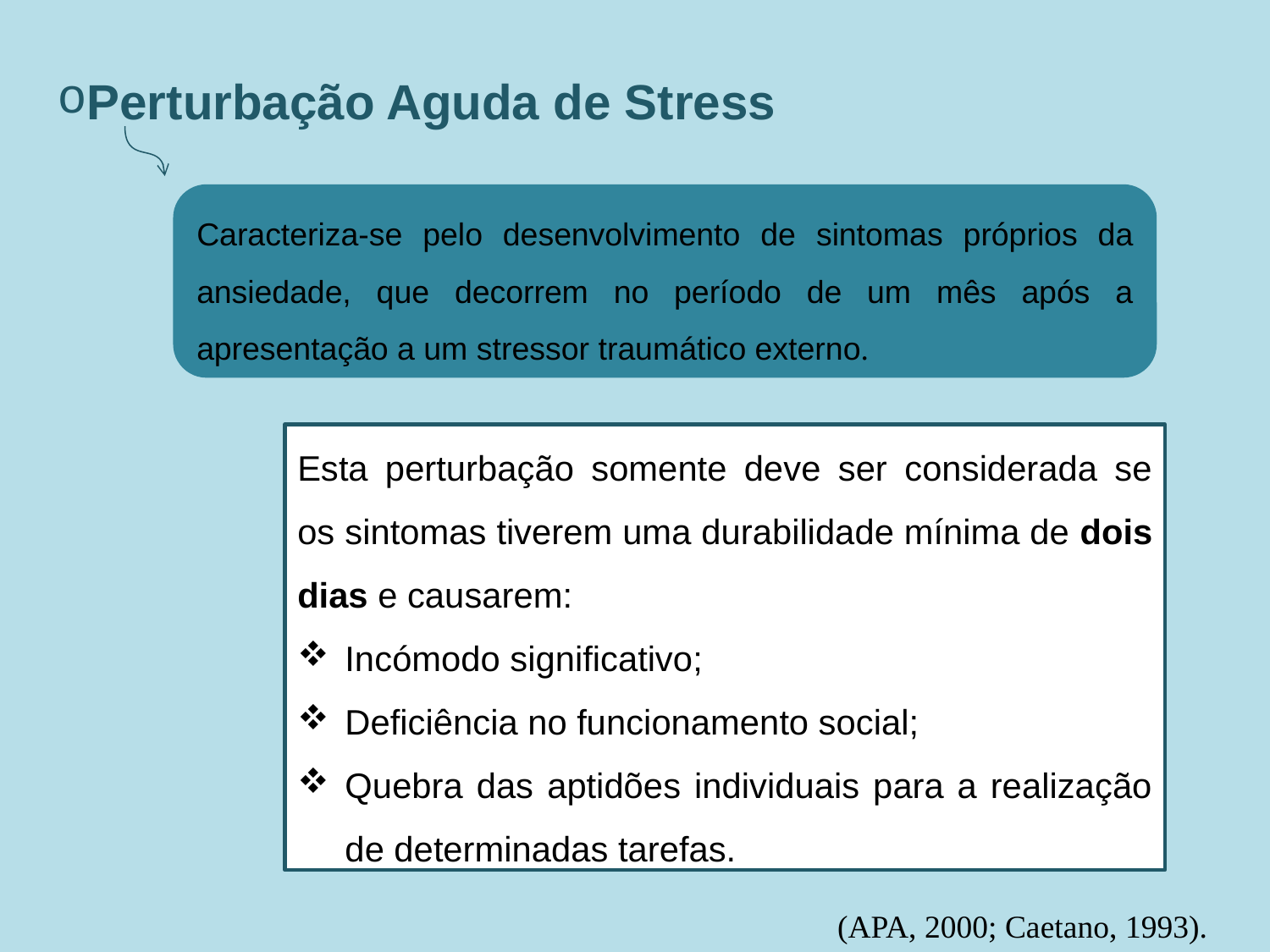

Perturbação Aguda de Stress
Caracteriza-se pelo desenvolvimento de sintomas próprios da ansiedade, que decorrem no período de um mês após a apresentação a um stressor traumático externo.
Esta perturbação somente deve ser considerada se os sintomas tiverem uma durabilidade mínima de dois dias e causarem:
Incómodo significativo;
Deficiência no funcionamento social;
Quebra das aptidões individuais para a realização de determinadas tarefas.
(APA, 2000; Caetano, 1993).